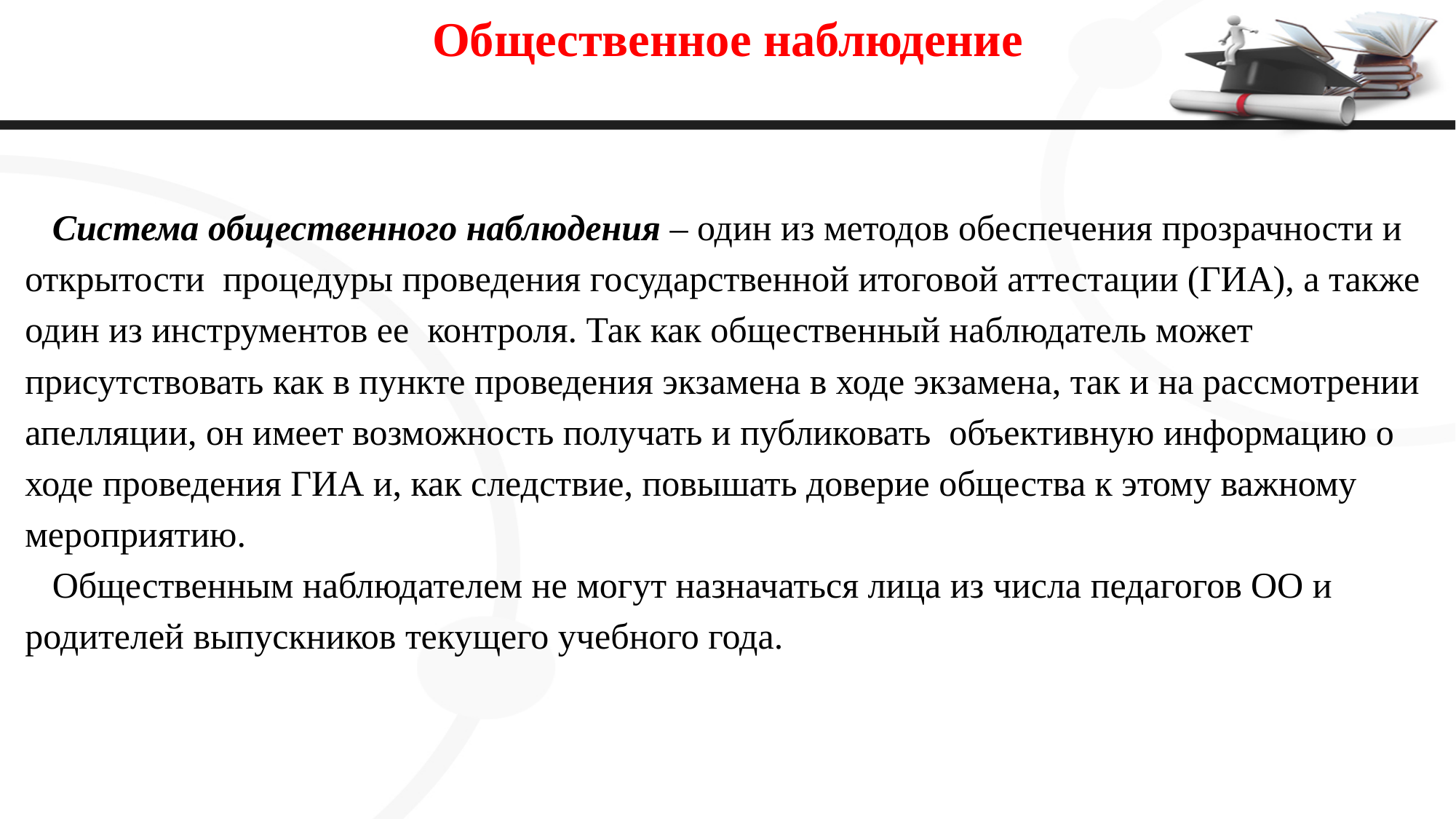

# Общественное наблюдение
   Система общественного наблюдения – один из методов обеспечения прозрачности и открытости  процедуры проведения государственной итоговой аттестации (ГИА), а также один из инструментов ее  контроля. Так как общественный наблюдатель может присутствовать как в пункте проведения экзамена в ходе экзамена, так и на рассмотрении апелляции, он имеет возможность получать и публиковать  объективную информацию о ходе проведения ГИА и, как следствие, повышать доверие общества к этому важному
мероприятию.
   Общественным наблюдателем не могут назначаться лица из числа педагогов ОО и родителей выпускников текущего учебного года.